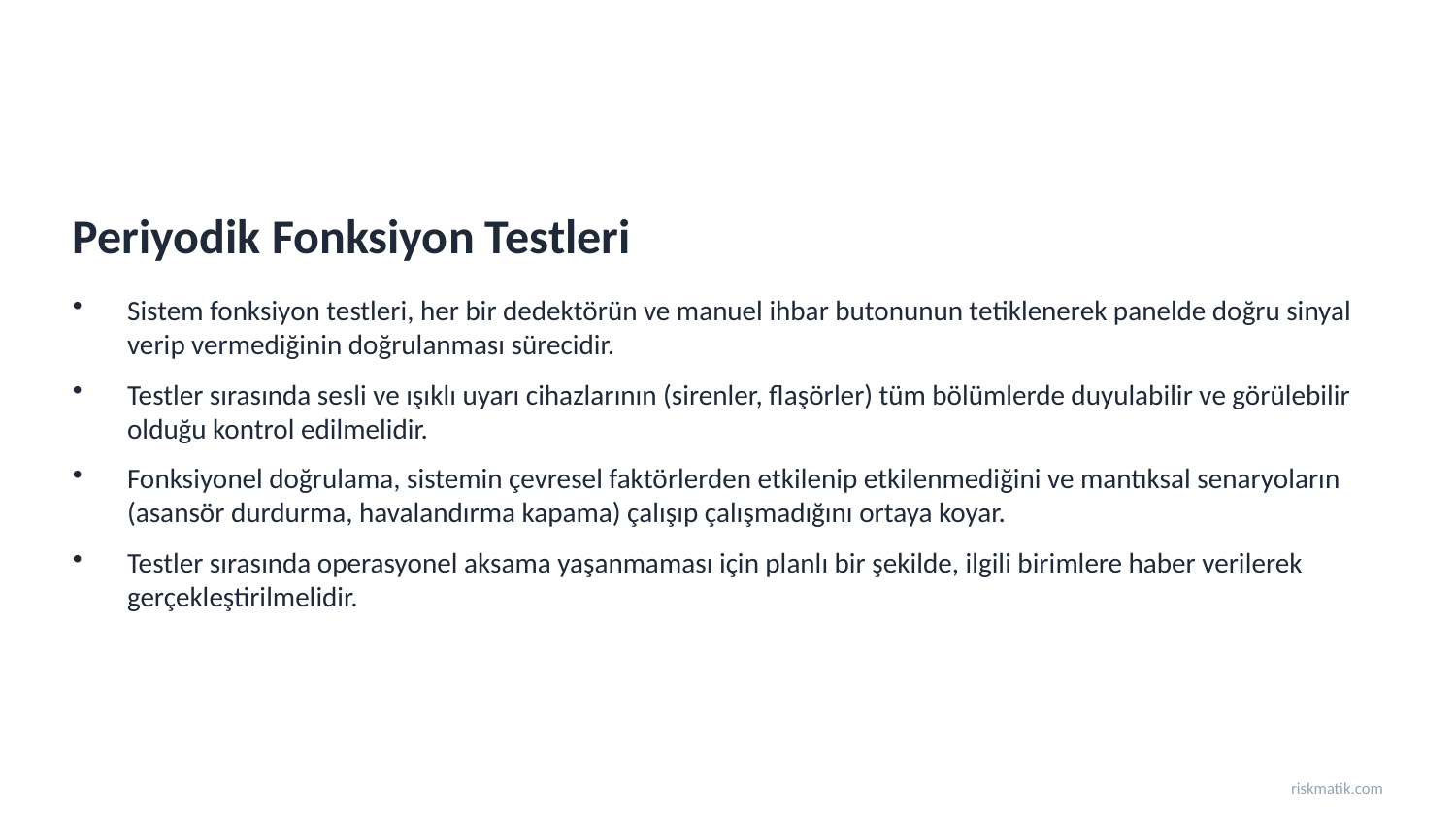

Periyodik Fonksiyon Testleri
Sistem fonksiyon testleri, her bir dedektörün ve manuel ihbar butonunun tetiklenerek panelde doğru sinyal verip vermediğinin doğrulanması sürecidir.
Testler sırasında sesli ve ışıklı uyarı cihazlarının (sirenler, flaşörler) tüm bölümlerde duyulabilir ve görülebilir olduğu kontrol edilmelidir.
Fonksiyonel doğrulama, sistemin çevresel faktörlerden etkilenip etkilenmediğini ve mantıksal senaryoların (asansör durdurma, havalandırma kapama) çalışıp çalışmadığını ortaya koyar.
Testler sırasında operasyonel aksama yaşanmaması için planlı bir şekilde, ilgili birimlere haber verilerek gerçekleştirilmelidir.
riskmatik.com